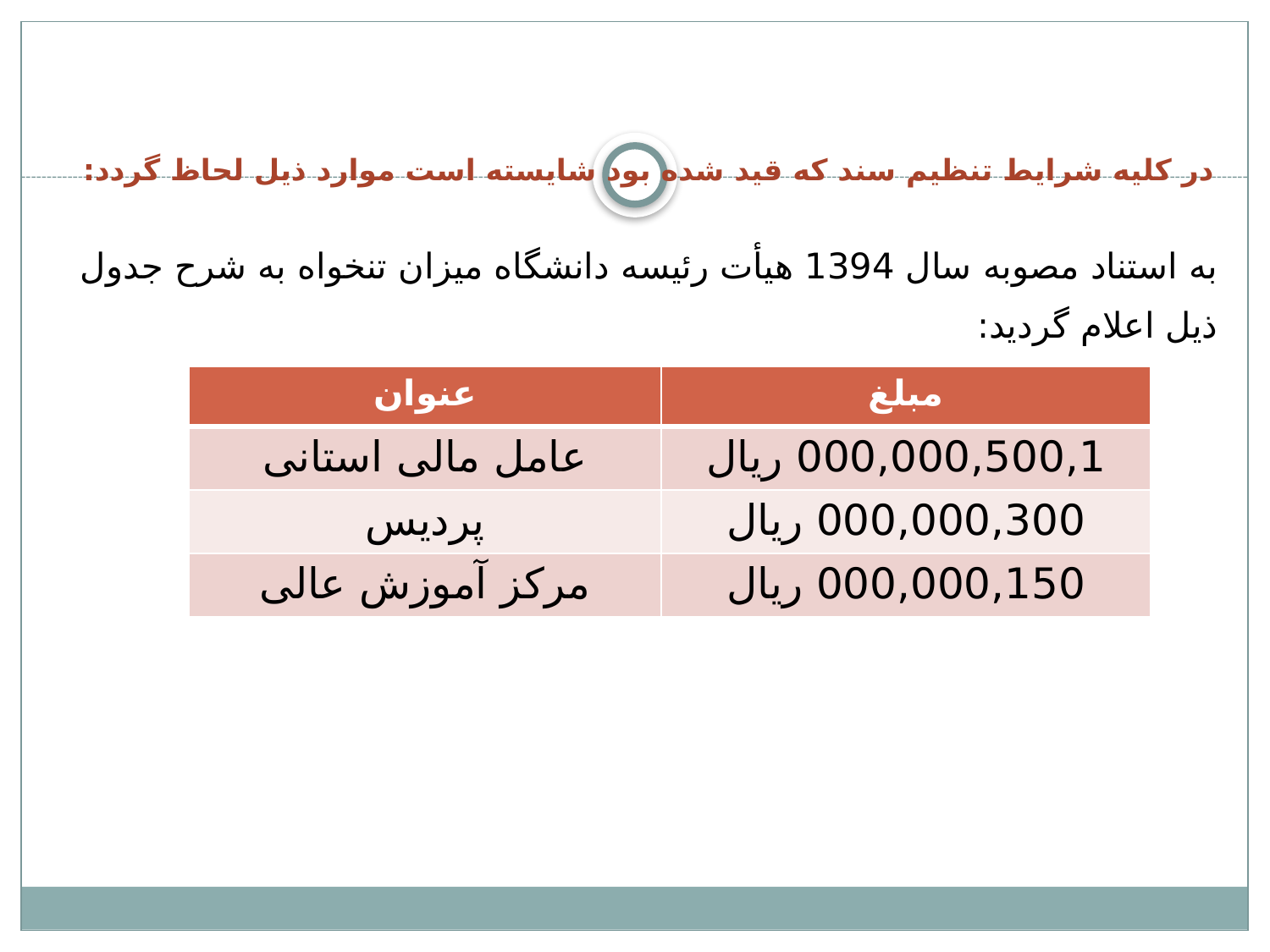

# در کلیه شرایط تنظیم سند که قید شده بود شایسته است موارد ذیل لحاظ گردد:
به استناد مصوبه سال 1394 هیأت رئیسه دانشگاه میزان تنخواه به شرح جدول ذیل اعلام گردید:

| عنوان | مبلغ |
| --- | --- |
| عامل مالی استانی | 000,000,500,1 ريال |
| پردیس | 000,000,300 ريال |
| مرکز آموزش عالی | 000,000,150 ريال |